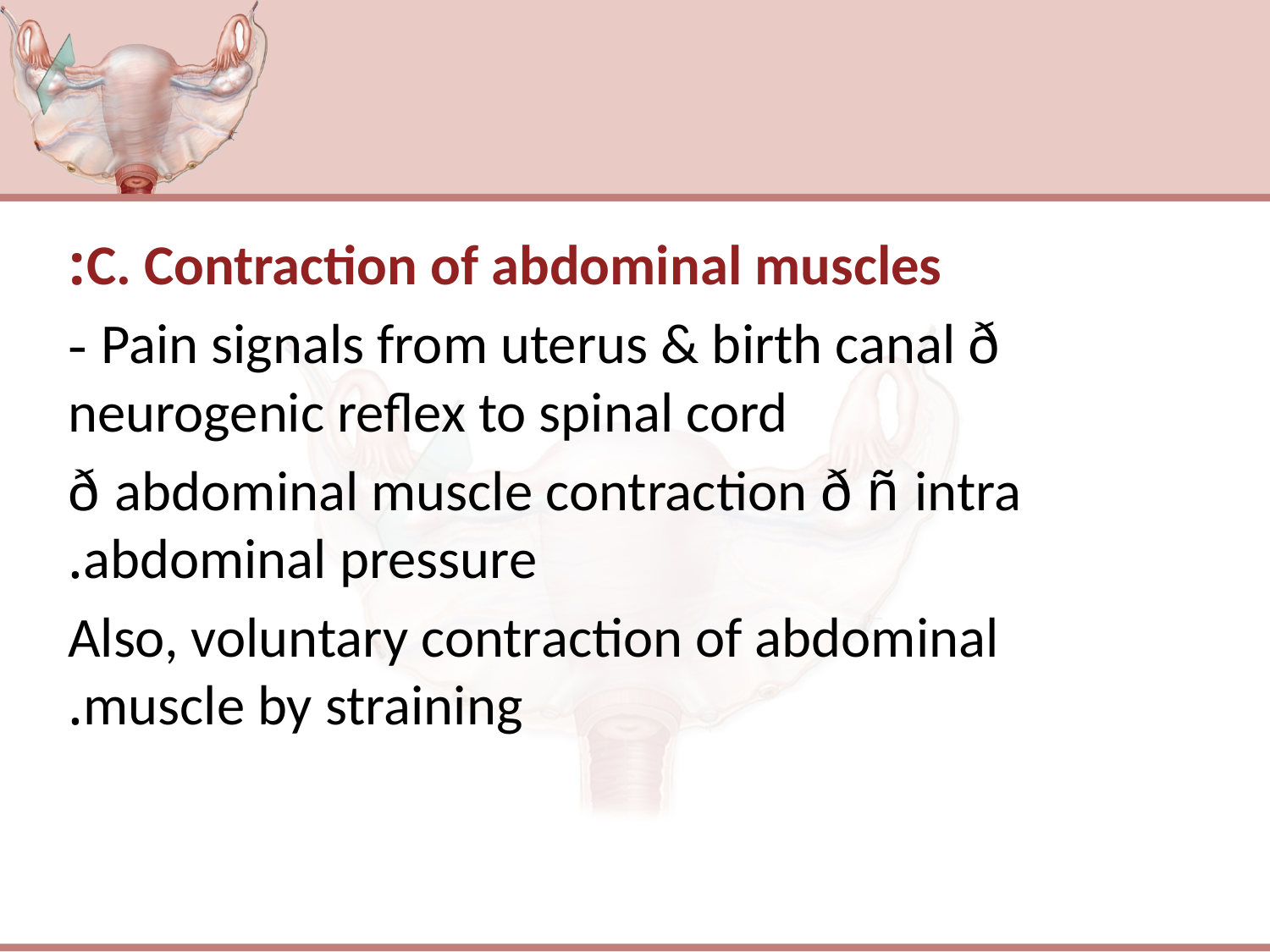

#
C. Contraction of abdominal muscles:
- Pain signals from uterus & birth canal ð neurogenic reflex to spinal cord
ð abdominal muscle contraction ð ñ intra abdominal pressure.
 Also, voluntary contraction of abdominal muscle by straining.